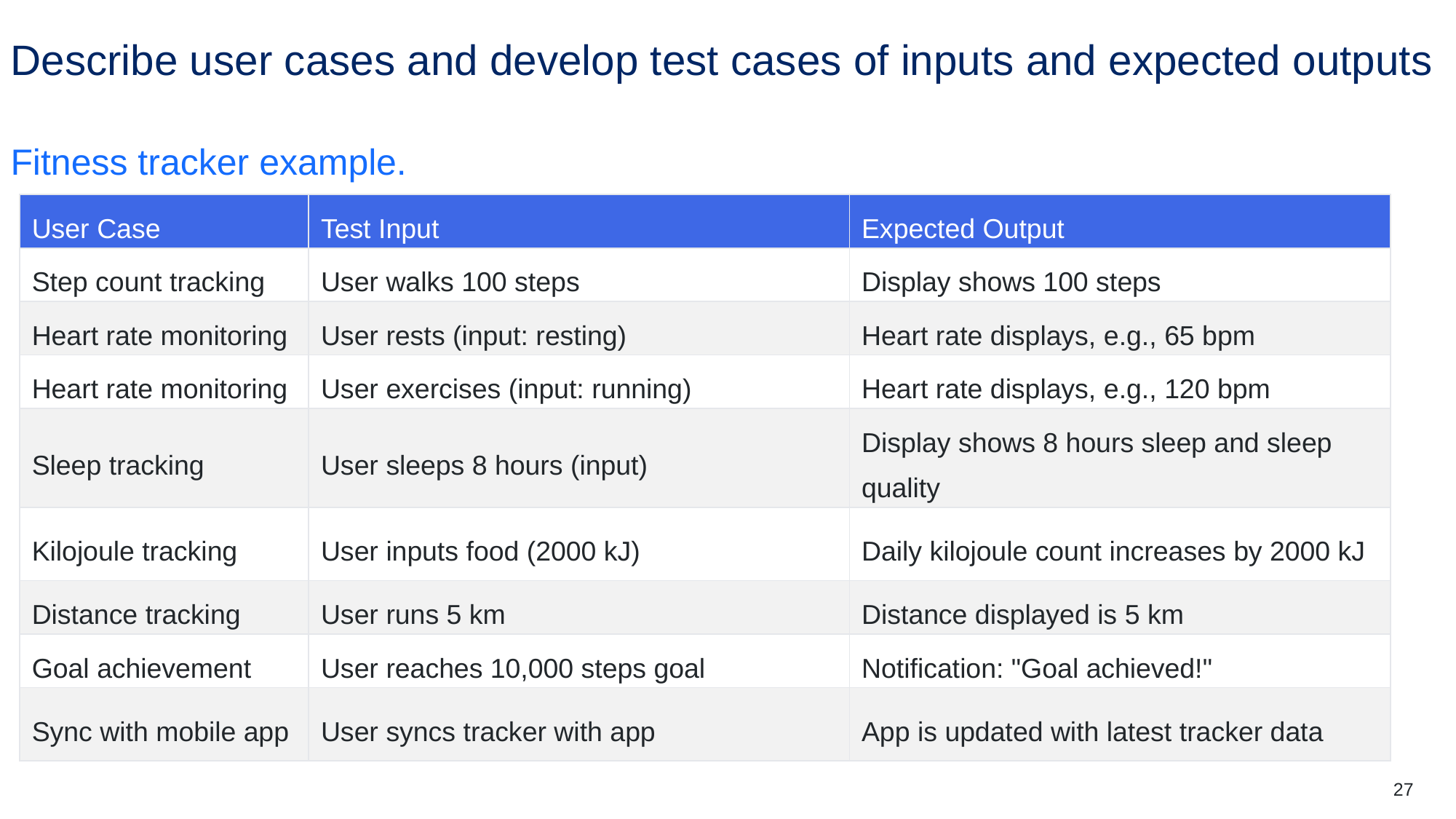

# Describe user cases and develop test cases of inputs and expected outputs Fitness tracker example.
| User Case | Test Input | Expected Output |
| --- | --- | --- |
| Step count tracking | User walks 100 steps | Display shows 100 steps |
| Heart rate monitoring | User rests (input: resting) | Heart rate displays, e.g., 65 bpm |
| Heart rate monitoring | User exercises (input: running) | Heart rate displays, e.g., 120 bpm |
| Sleep tracking | User sleeps 8 hours (input) | Display shows 8 hours sleep and sleep quality |
| Kilojoule tracking | User inputs food (2000 kJ) | Daily kilojoule count increases by 2000 kJ |
| Distance tracking | User runs 5 km | Distance displayed is 5 km |
| Goal achievement | User reaches 10,000 steps goal | Notification: "Goal achieved!" |
| Sync with mobile app | User syncs tracker with app | App is updated with latest tracker data |
27